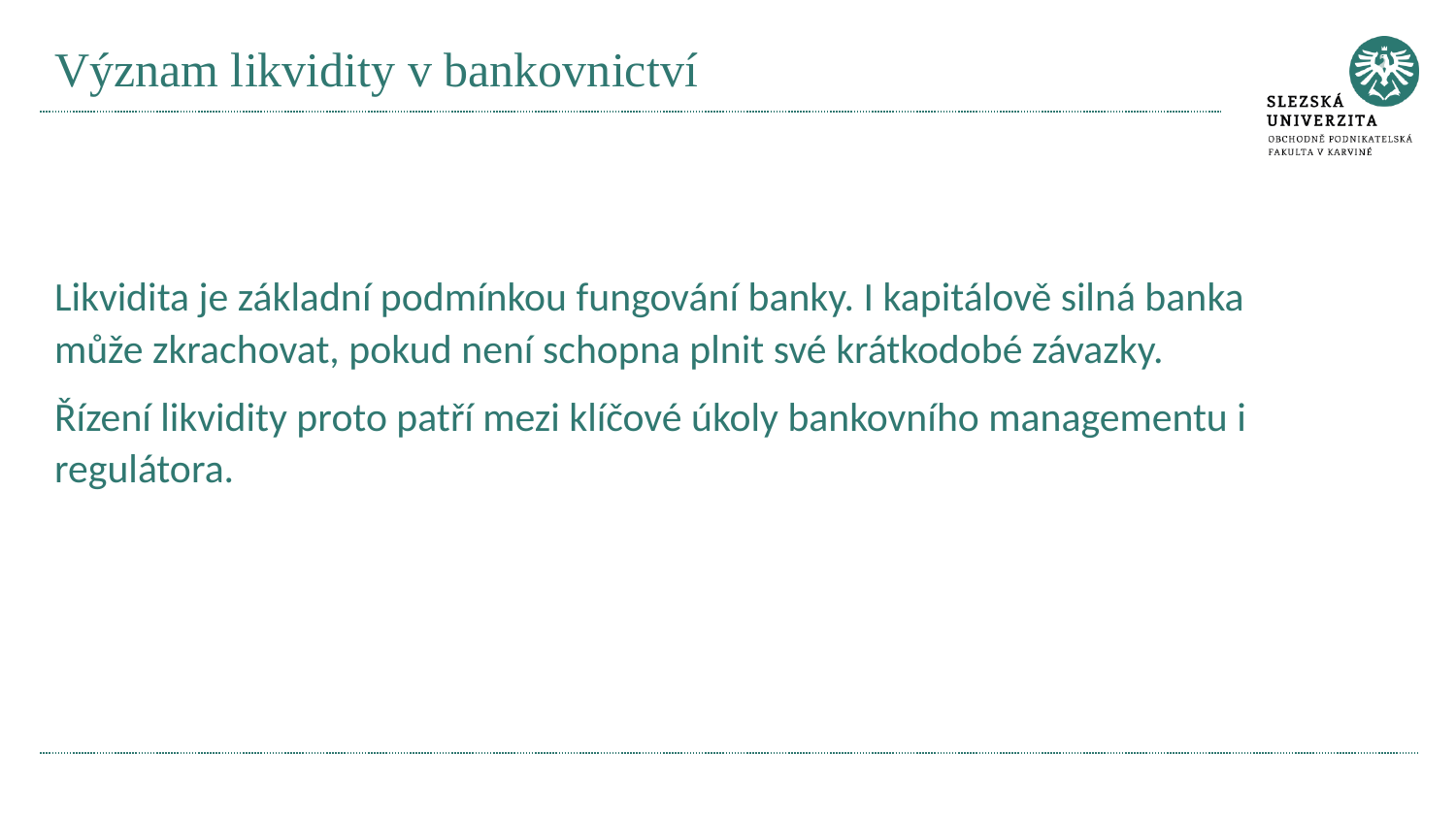

# Význam likvidity v bankovnictví
Likvidita je základní podmínkou fungování banky. I kapitálově silná banka může zkrachovat, pokud není schopna plnit své krátkodobé závazky.
Řízení likvidity proto patří mezi klíčové úkoly bankovního managementu i regulátora.